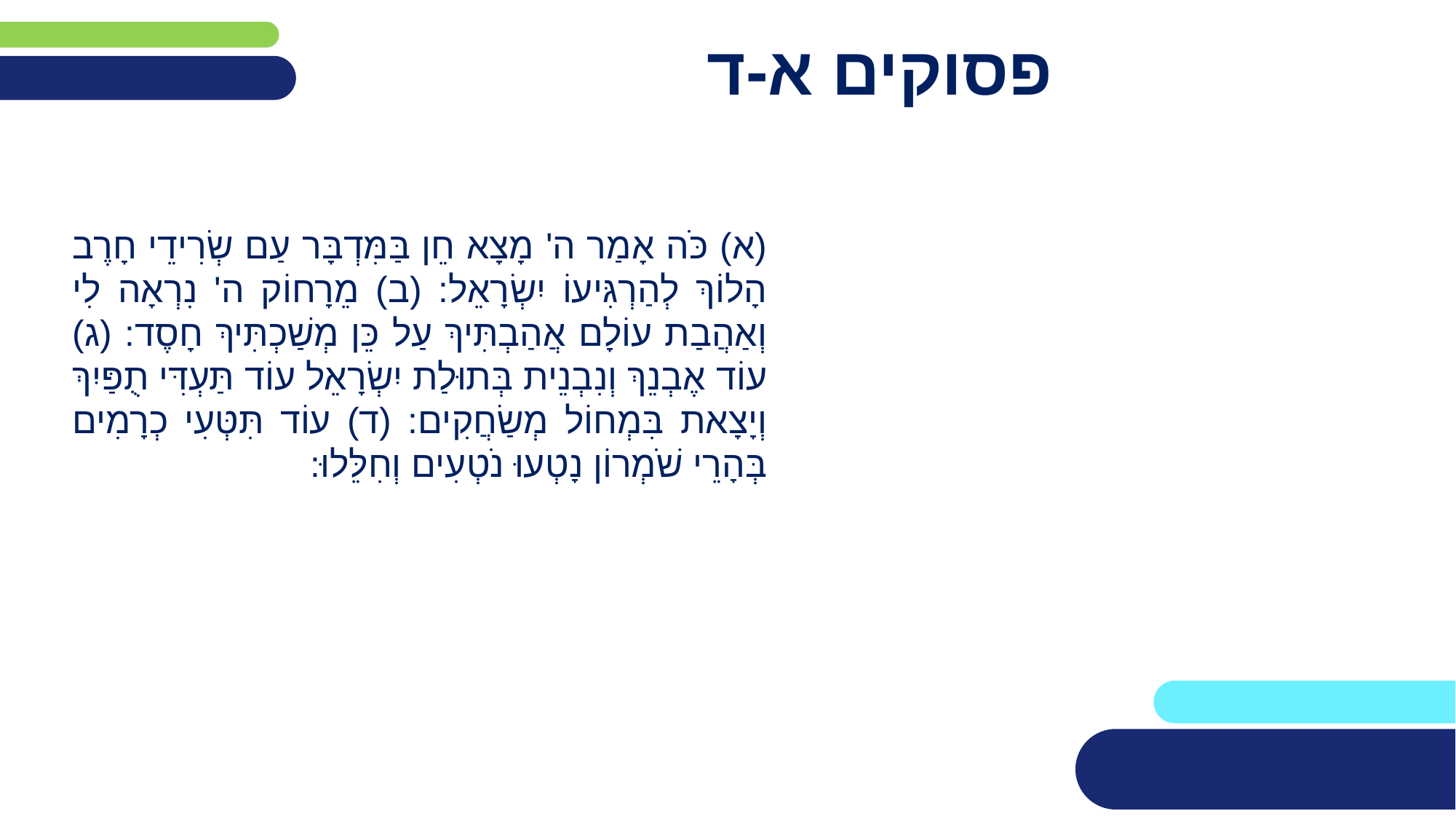

# פסוקים א-ד

(א) כֹּה אָמַר ה' מָצָא חֵן בַּמִּדְבָּר עַם שְׂרִידֵי חָרֶב הָלוֹךְ לְהַרְגִּיעוֹ יִשְׂרָאֵל: (ב) מֵרָחוֹק ה' נִרְאָה לִי וְאַהֲבַת עוֹלָם אֲהַבְתִּיךְ עַל כֵּן מְשַׁכְתִּיךְ חָסֶד: (ג) עוֹד אֶבְנֵךְ וְנִבְנֵית בְּתוּלַת יִשְׂרָאֵל עוֹד תַּעְדִּי תֻפַּיִךְ וְיָצָאת בִּמְחוֹל מְשַׂחֲקִים: (ד) עוֹד תִּטְּעִי כְרָמִים בְּהָרֵי שֹׁמְרוֹן נָטְעוּ נֹטְעִים וְחִלֵּלוּ: